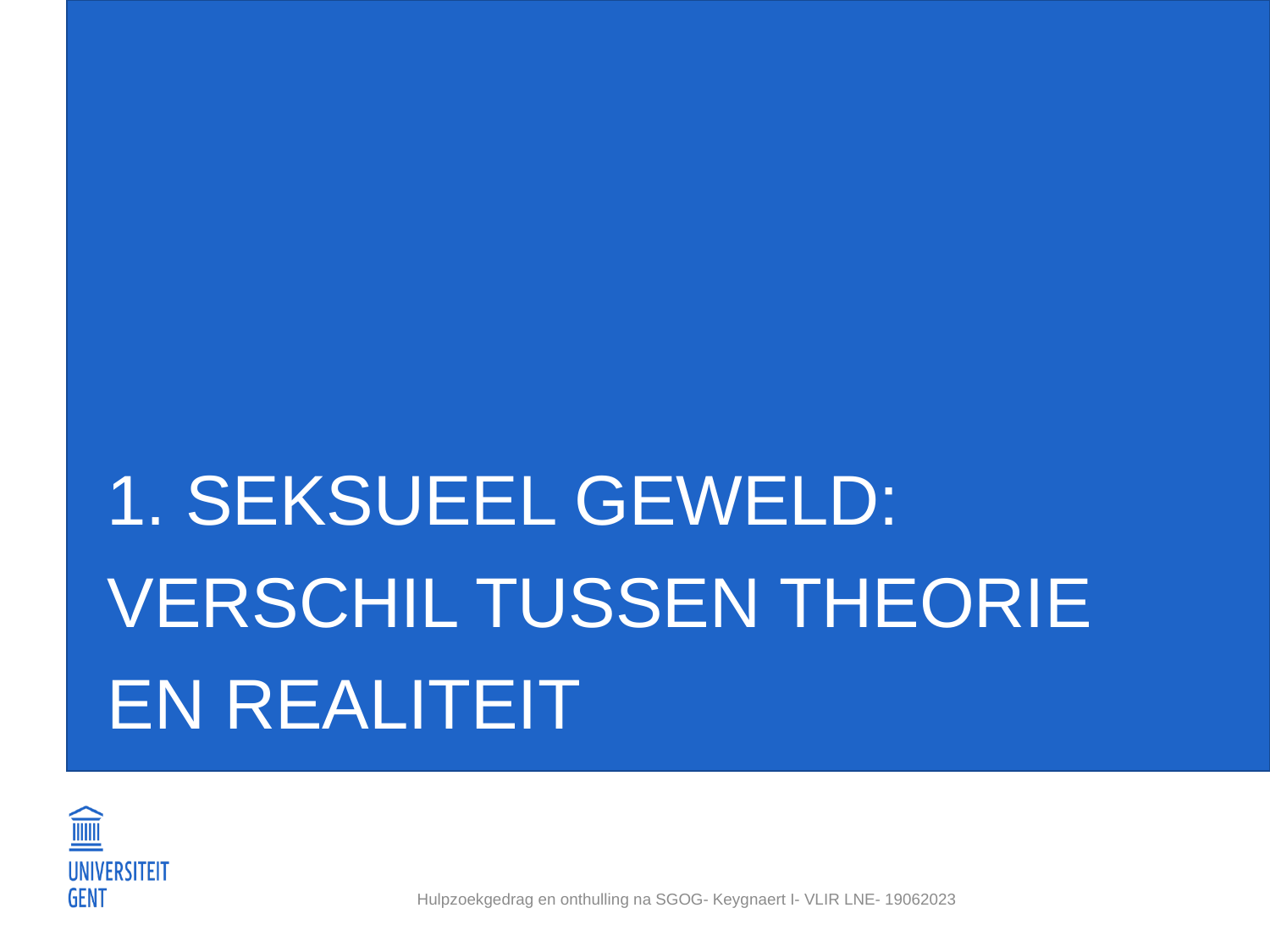

# 1. seksueel geweld: verschil tussen theorie en realiteit

Hulpzoekgedrag en onthulling na SGOG- Keygnaert I- VLIR LNE- 19062023